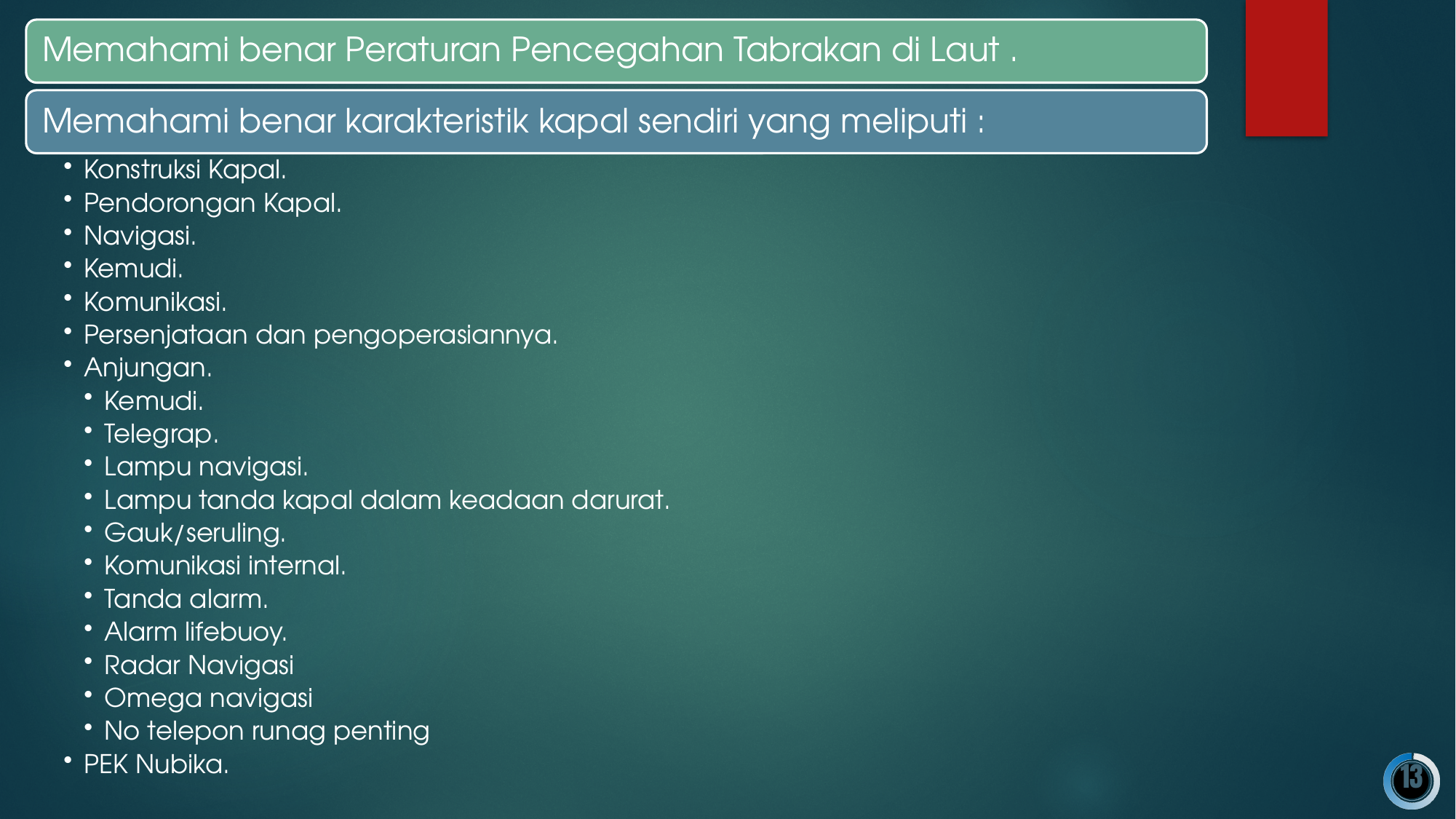

Memahami benar Peraturan Pencegahan Tabrakan di Laut .
Memahami benar karakteristik kapal sendiri yang meliputi :
Konstruksi Kapal.
Pendorongan Kapal.
Navigasi.
Kemudi.
Komunikasi.
Persenjataan dan pengoperasiannya.
Anjungan.
Kemudi.
Telegrap.
Lampu navigasi.
Lampu tanda kapal dalam keadaan darurat.
Gauk/seruling.
Komunikasi internal.
Tanda alarm.
Alarm lifebuoy.
Radar Navigasi
Omega navigasi
No telepon runag penting
PEK Nubika.